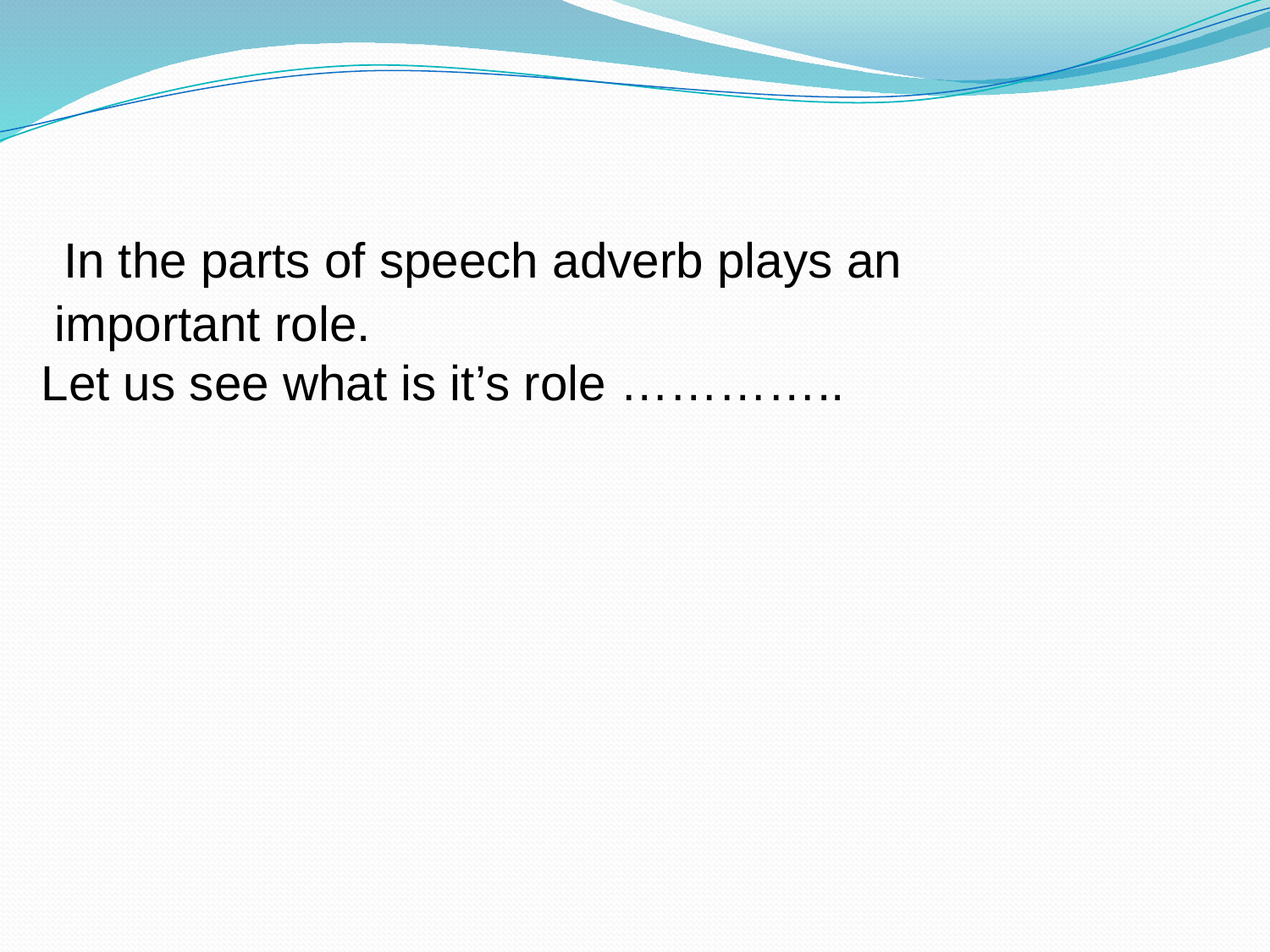

# In the parts of speech adverb plays an important role. Let us see what is it’s role …………..